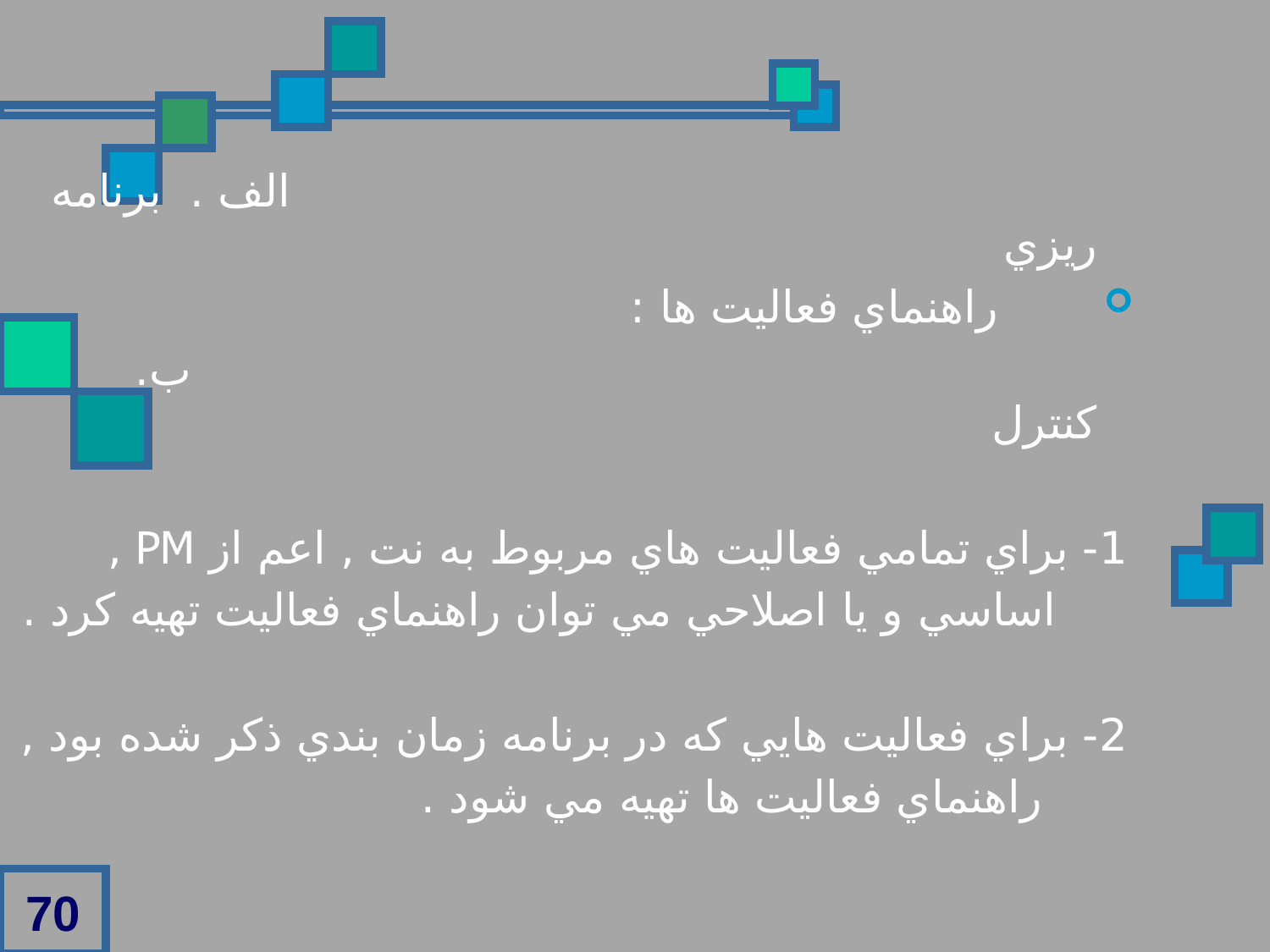

الف .  برنامه ريزي
       راهنماي فعاليت ها :
                                                                  ب.   کنترل

1- براي تمامي فعاليت هاي مربوط به نت , اعم از PM ,
     اساسي و يا اصلاحي مي توان راهنماي فعاليت تهيه کرد .

2- براي فعاليت هايي که در برنامه زمان بندي ذکر شده بود ,
      راهنماي فعاليت ها تهيه مي شود .
70